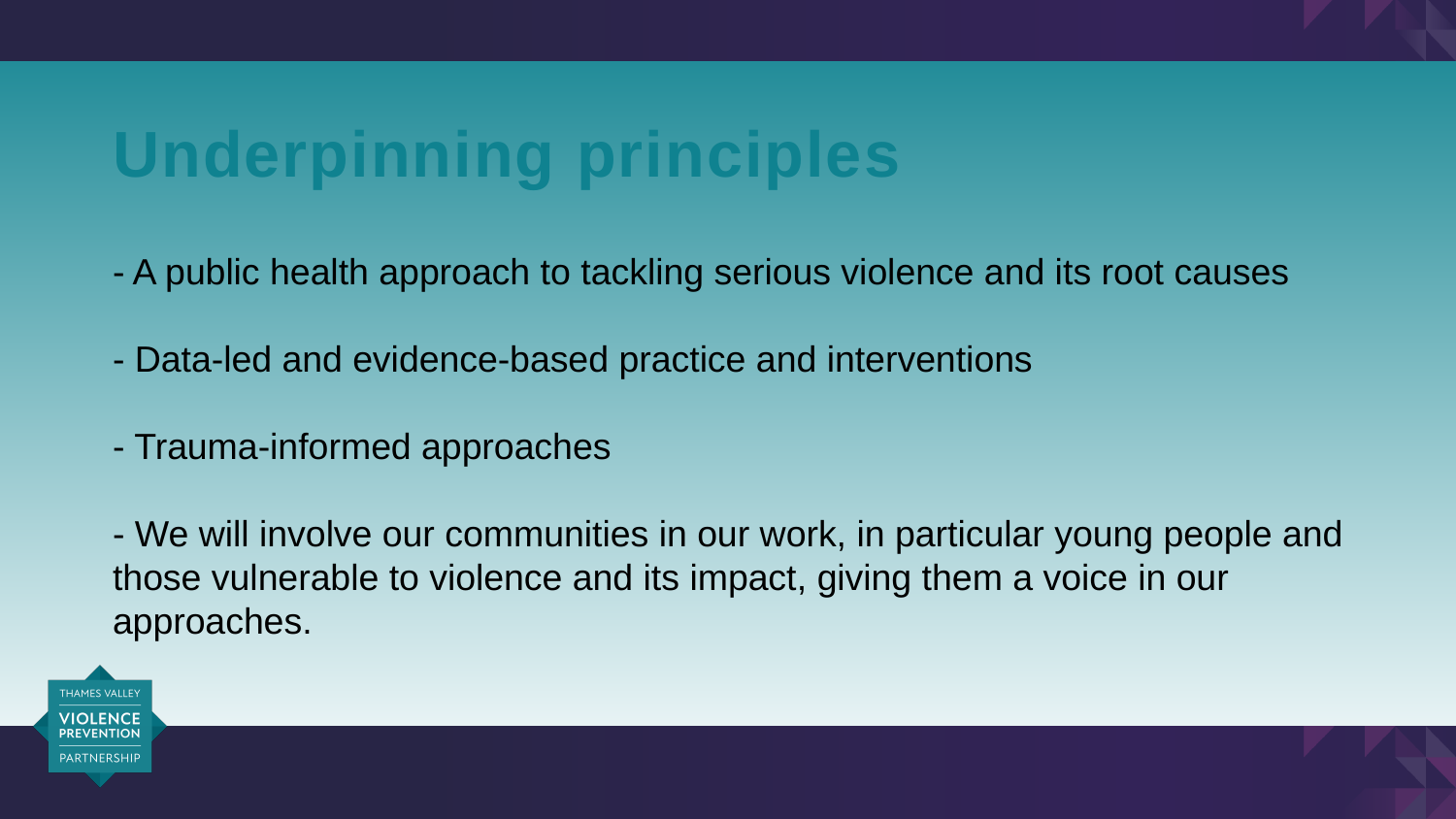

# Underpinning principles
- A public health approach to tackling serious violence and its root causes
- Data-led and evidence-based practice and interventions
- Trauma-informed approaches
- We will involve our communities in our work, in particular young people and those vulnerable to violence and its impact, giving them a voice in our approaches.